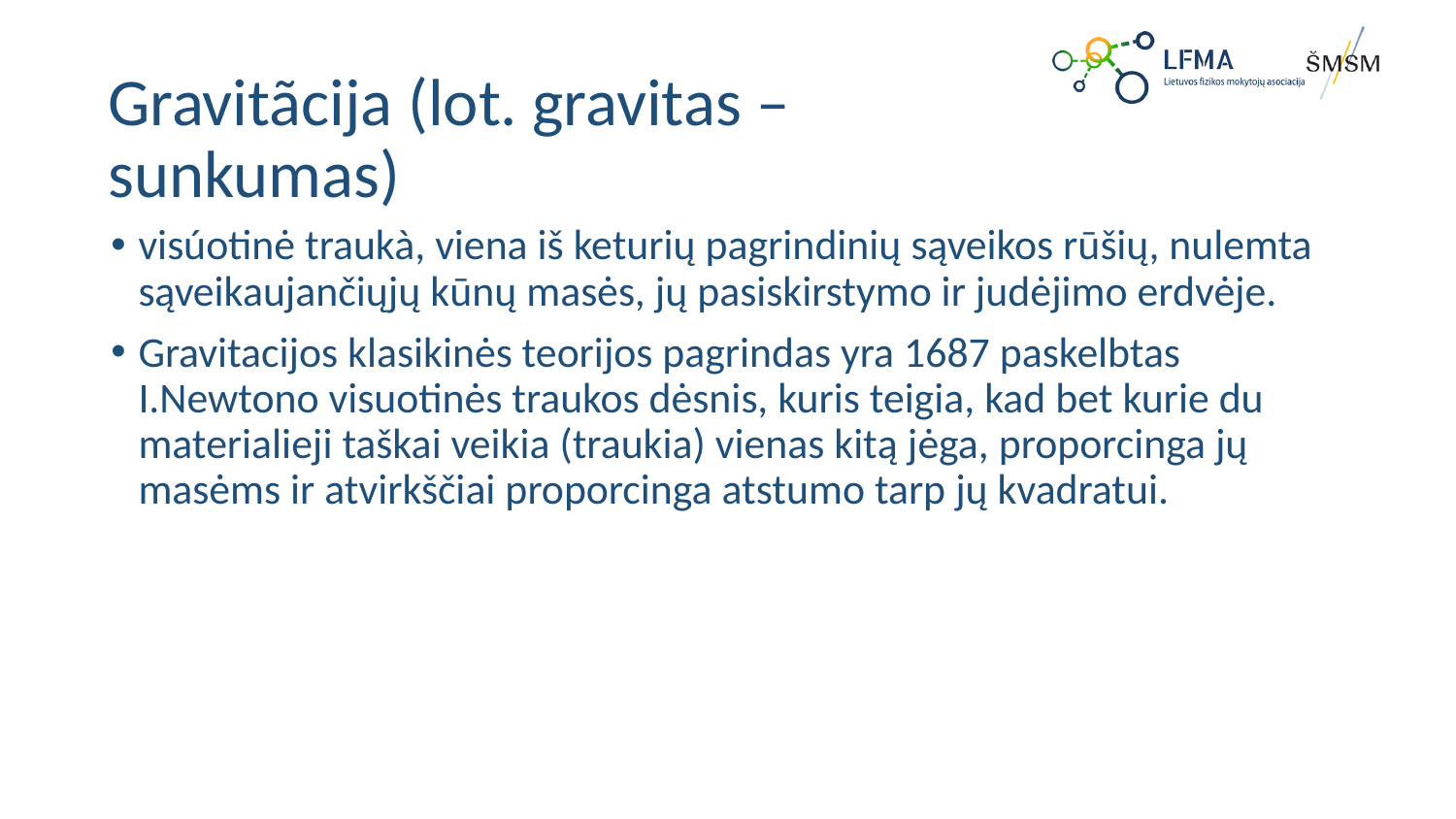

# Gravitãcija (lot. gravitas – sunkumas)
visúotinė traukà, viena iš keturių pagrindinių sąveikos rūšių, nulemta sąveikaujančiųjų kūnų masės, jų pasiskirstymo ir judėjimo erdvėje.
Gravitacijos klasikinės teorijos pagrindas yra 1687 paskelbtas I.Newtono visuotinės traukos dėsnis, kuris teigia, kad bet kurie du materialieji taškai veikia (traukia) vienas kitą jėga, proporcinga jų masėms ir atvirkščiai proporcinga atstumo tarp jų kvadratui.